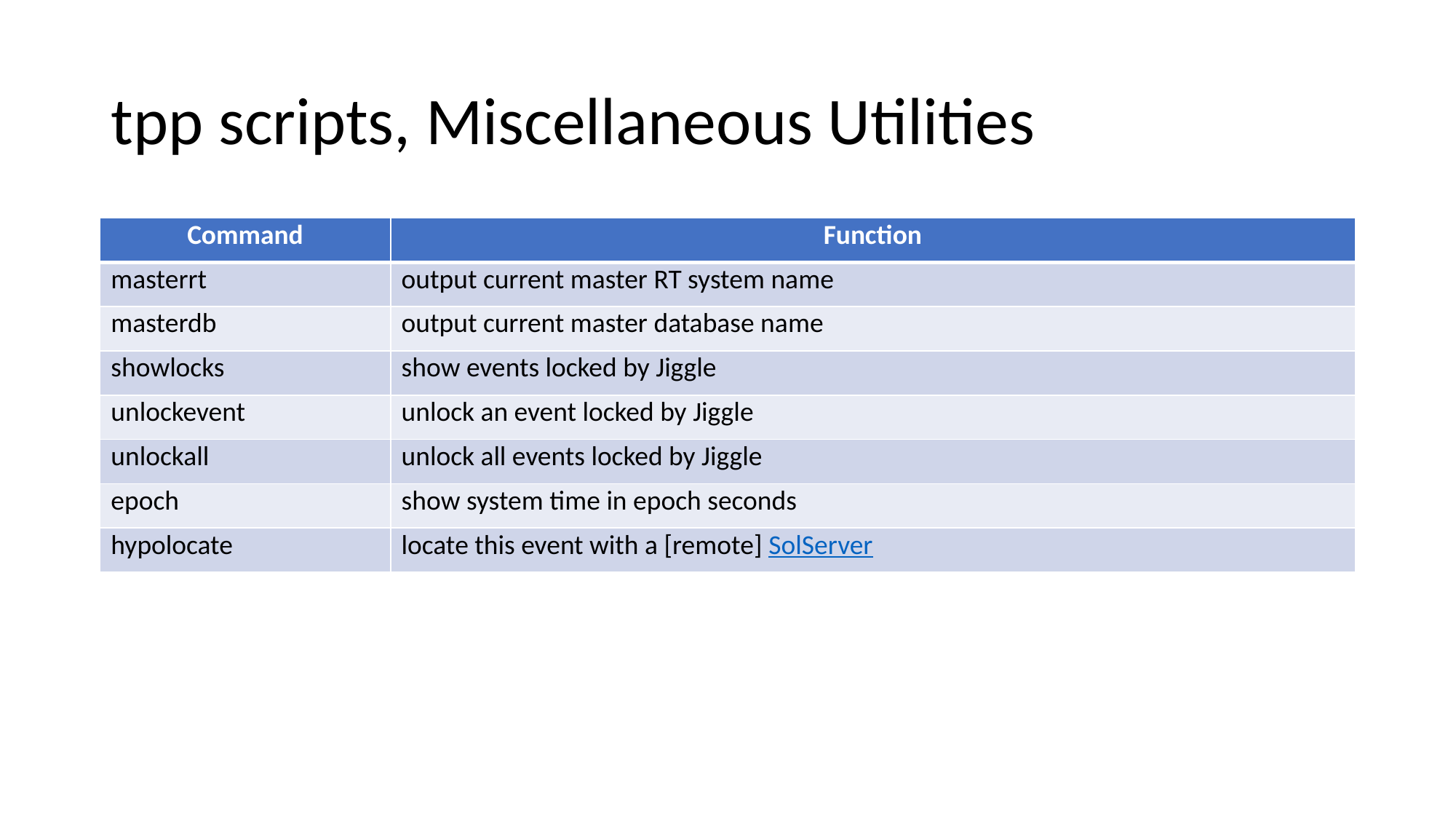

# tpp scripts, Miscellaneous Utilities
| Command | Function |
| --- | --- |
| masterrt | output current master RT system name |
| masterdb | output current master database name |
| showlocks | show events locked by Jiggle |
| unlockevent | unlock an event locked by Jiggle |
| unlockall | unlock all events locked by Jiggle |
| epoch | show system time in epoch seconds |
| hypolocate | locate this event with a [remote] SolServer |